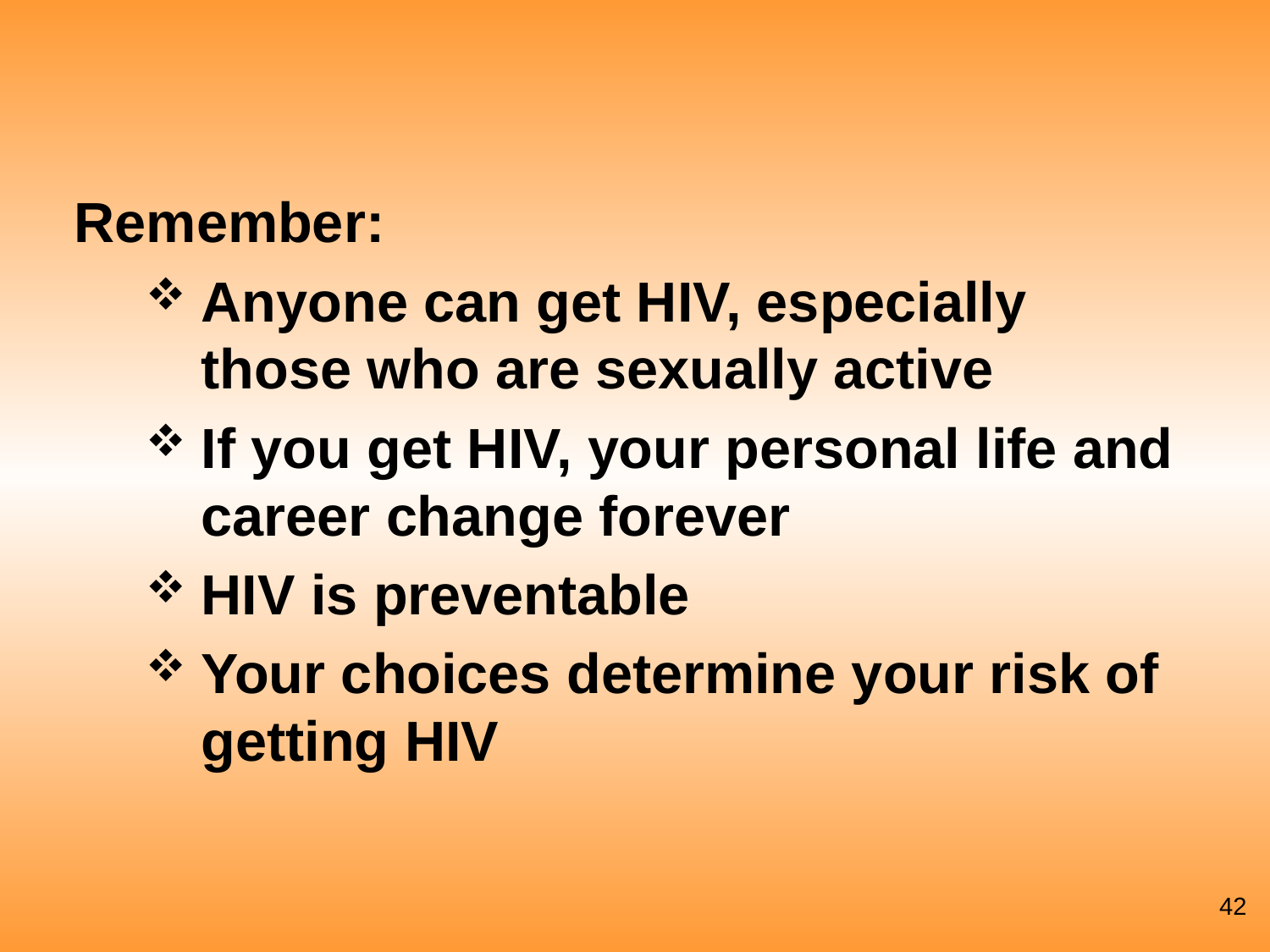

Remember:
Anyone can get HIV, especially those who are sexually active
If you get HIV, your personal life and career change forever
HIV is preventable
Your choices determine your risk of getting HIV